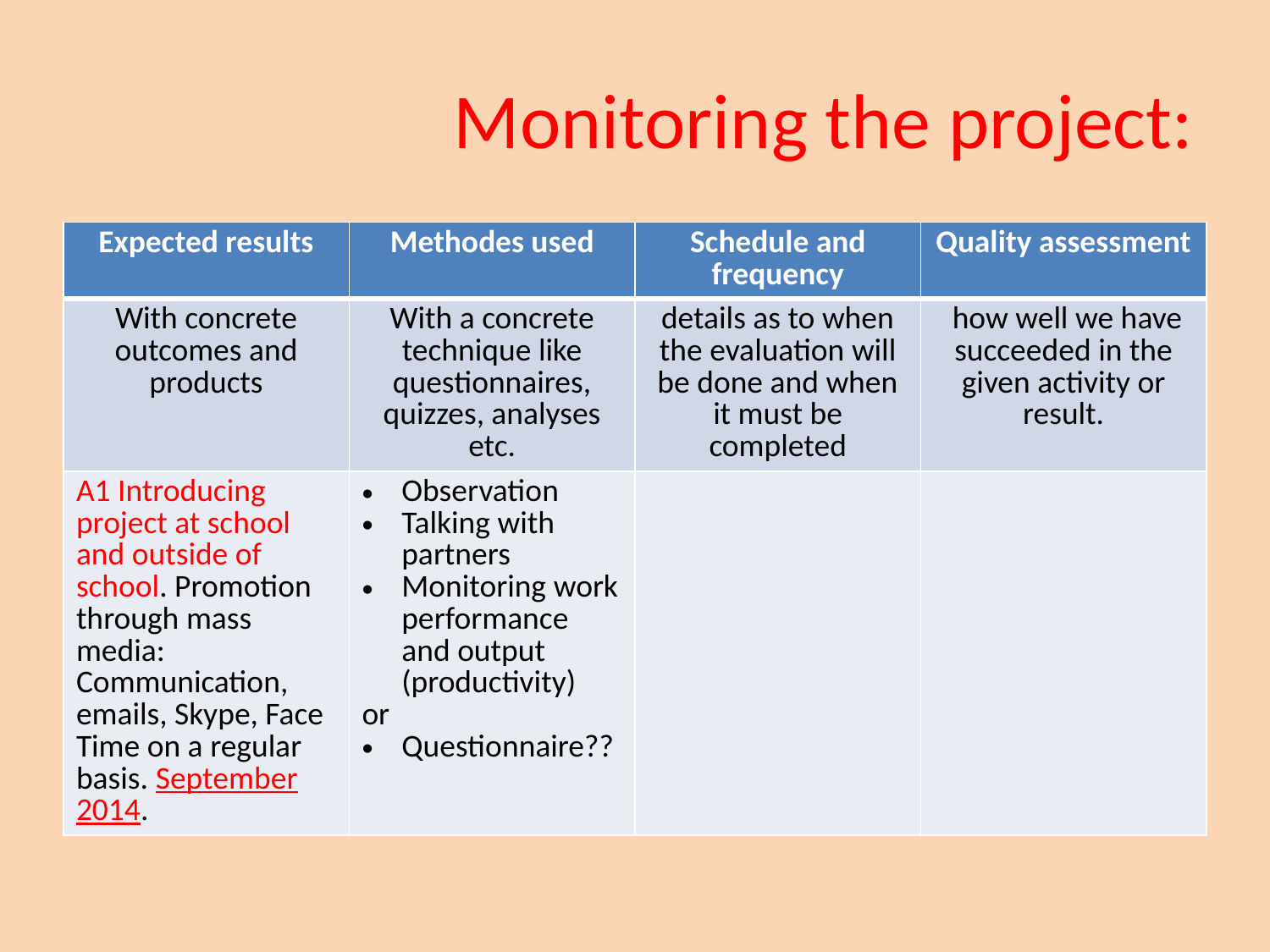

# Monitoring the project:
| Expected results | Methodes used | Schedule and frequency | Quality assessment |
| --- | --- | --- | --- |
| With concrete outcomes and products | With a concrete technique like questionnaires, quizzes, analyses etc. | details as to when the evaluation will be done and when it must be completed | how well we have succeeded in the given activity or result. |
| A1 Introducing project at school and outside of school. Promotion through mass media: Communication, emails, Skype, Face Time on a regular basis. September 2014. | Observation Talking with partners Monitoring work performance and output (productivity) or Questionnaire?? |  |  |